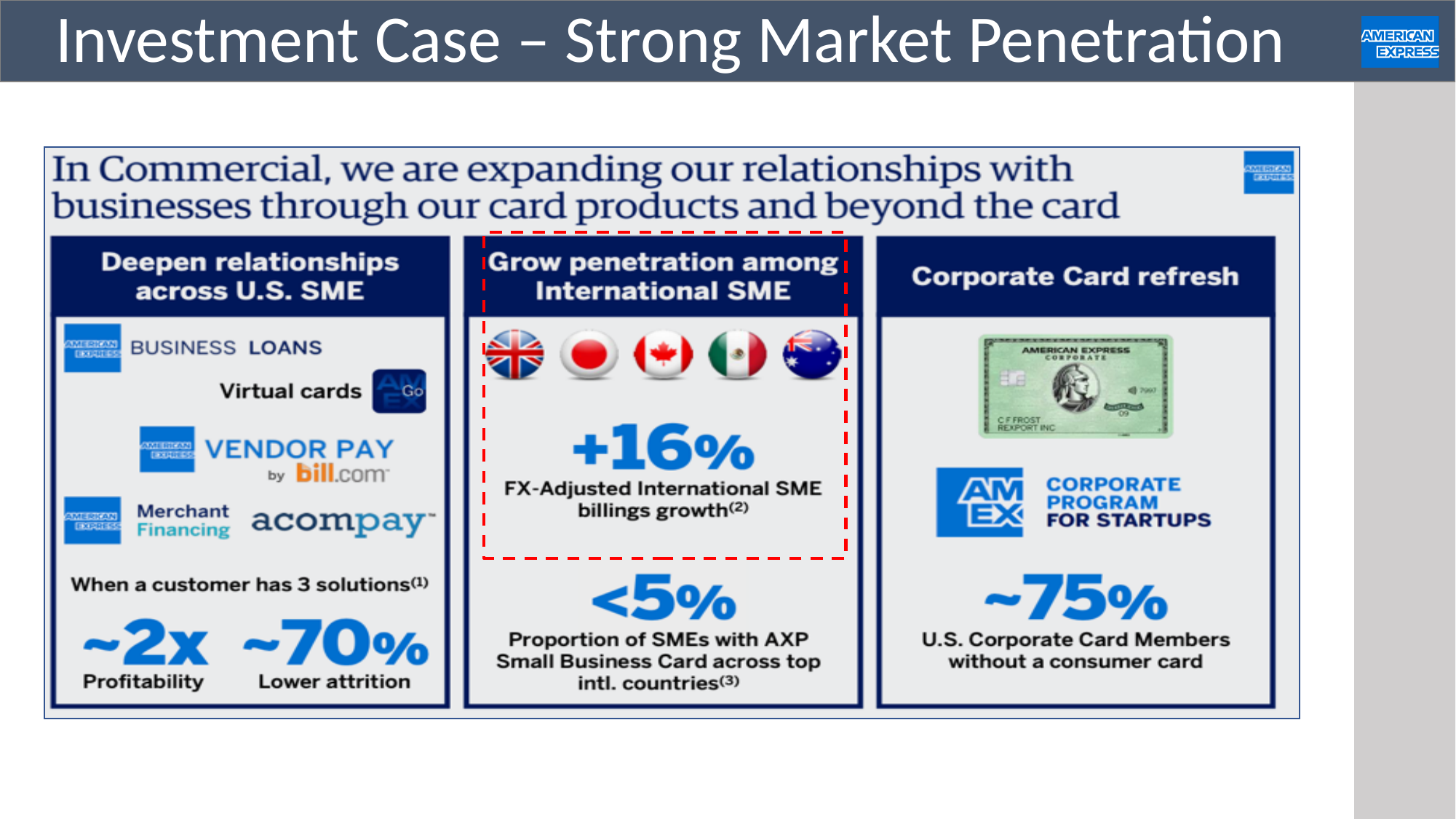

# Investment Case – Strong Market Penetration